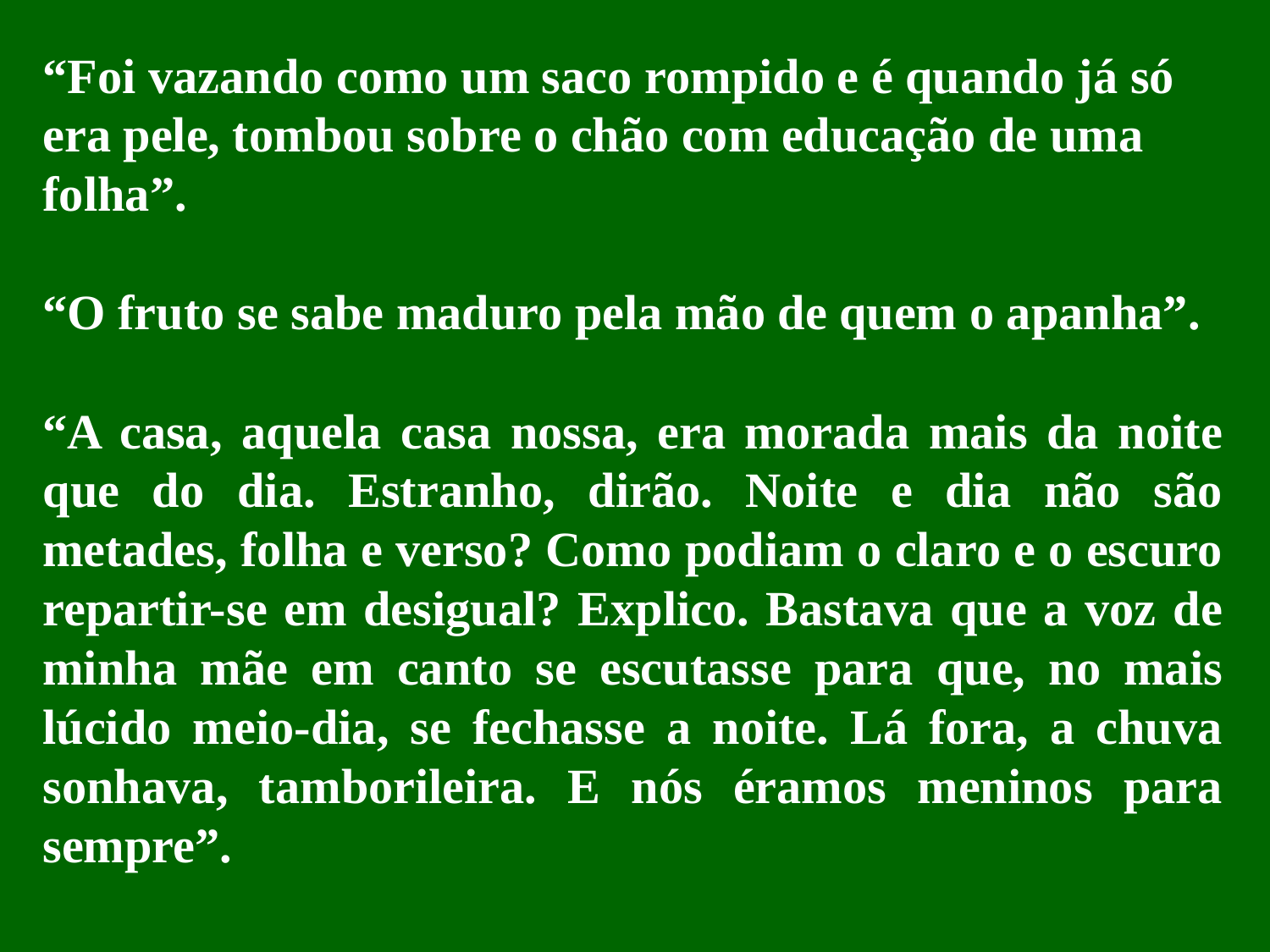

“Foi vazando como um saco rompido e é quando já só era pele, tombou sobre o chão com educação de uma folha”.

“O fruto se sabe maduro pela mão de quem o apanha”.

“A casa, aquela casa nossa, era morada mais da noite que do dia. Estranho, dirão. Noite e dia não são metades, folha e verso? Como podiam o claro e o escuro repartir-se em desigual? Explico. Bastava que a voz de minha mãe em canto se escutasse para que, no mais lúcido meio-dia, se fechasse a noite. Lá fora, a chuva sonhava, tamborileira. E nós éramos meninos para sempre”.